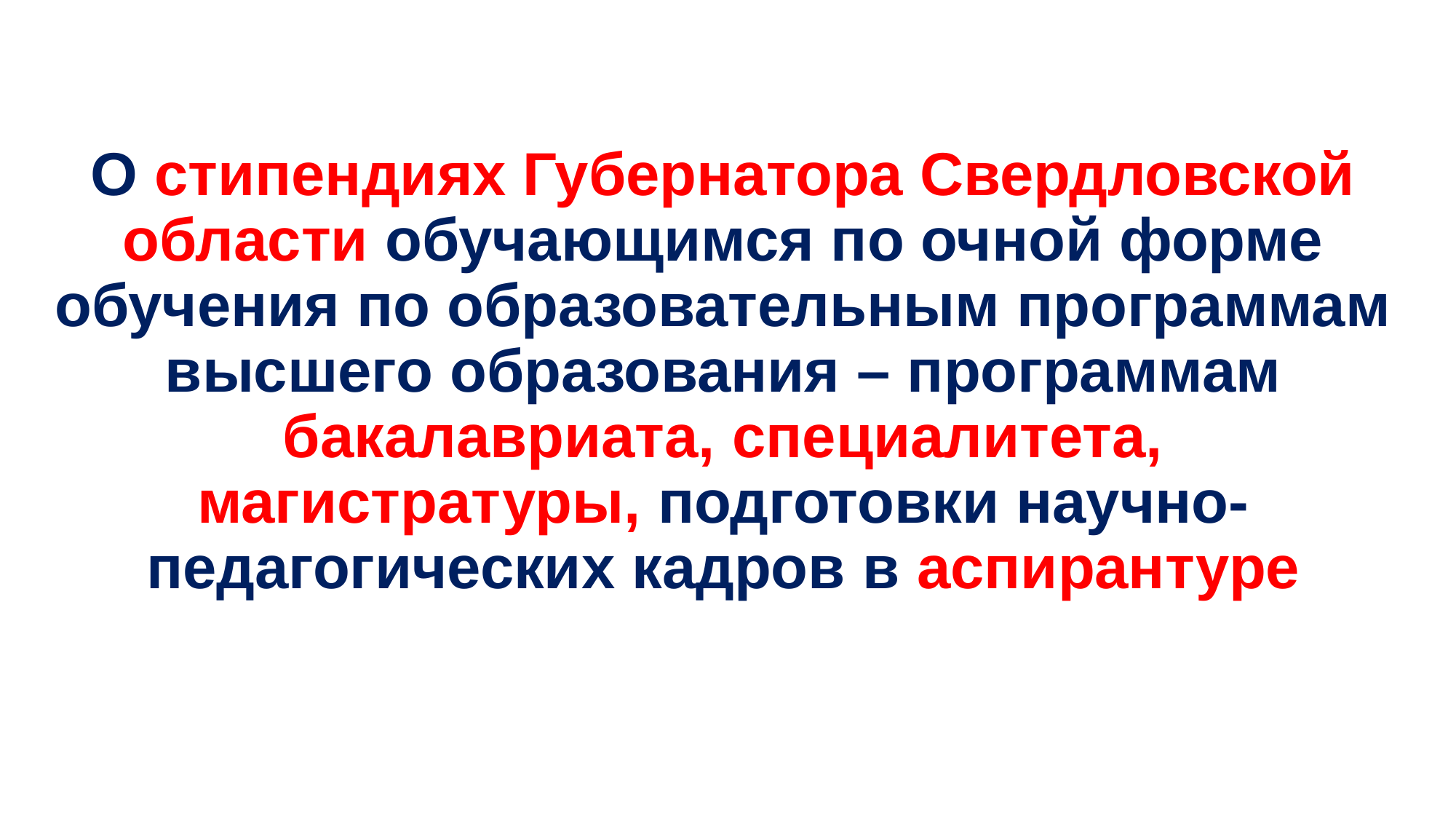

# О стипендиях Губернатора Свердловской области обучающимся по очной форме обучения по образовательным программам высшего образования – программам бакалавриата, специалитета, магистратуры, подготовки научно-педагогических кадров в аспирантуре